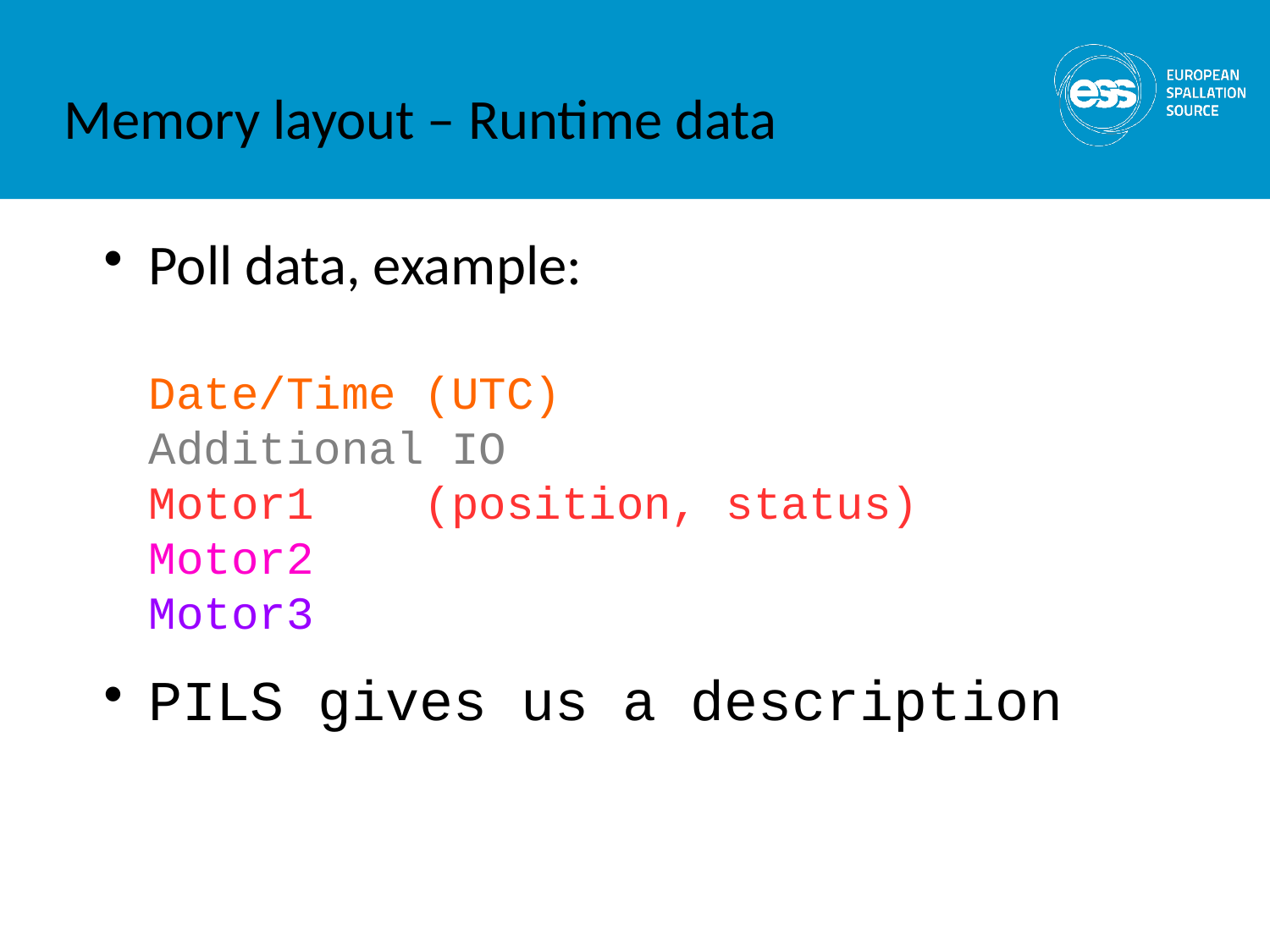

# Memory layout – Runtime data
Poll data, example:
Date/Time (UTC)
Additional IO
Motor1    (position, status)
Motor2
Motor3
PILS gives us a description